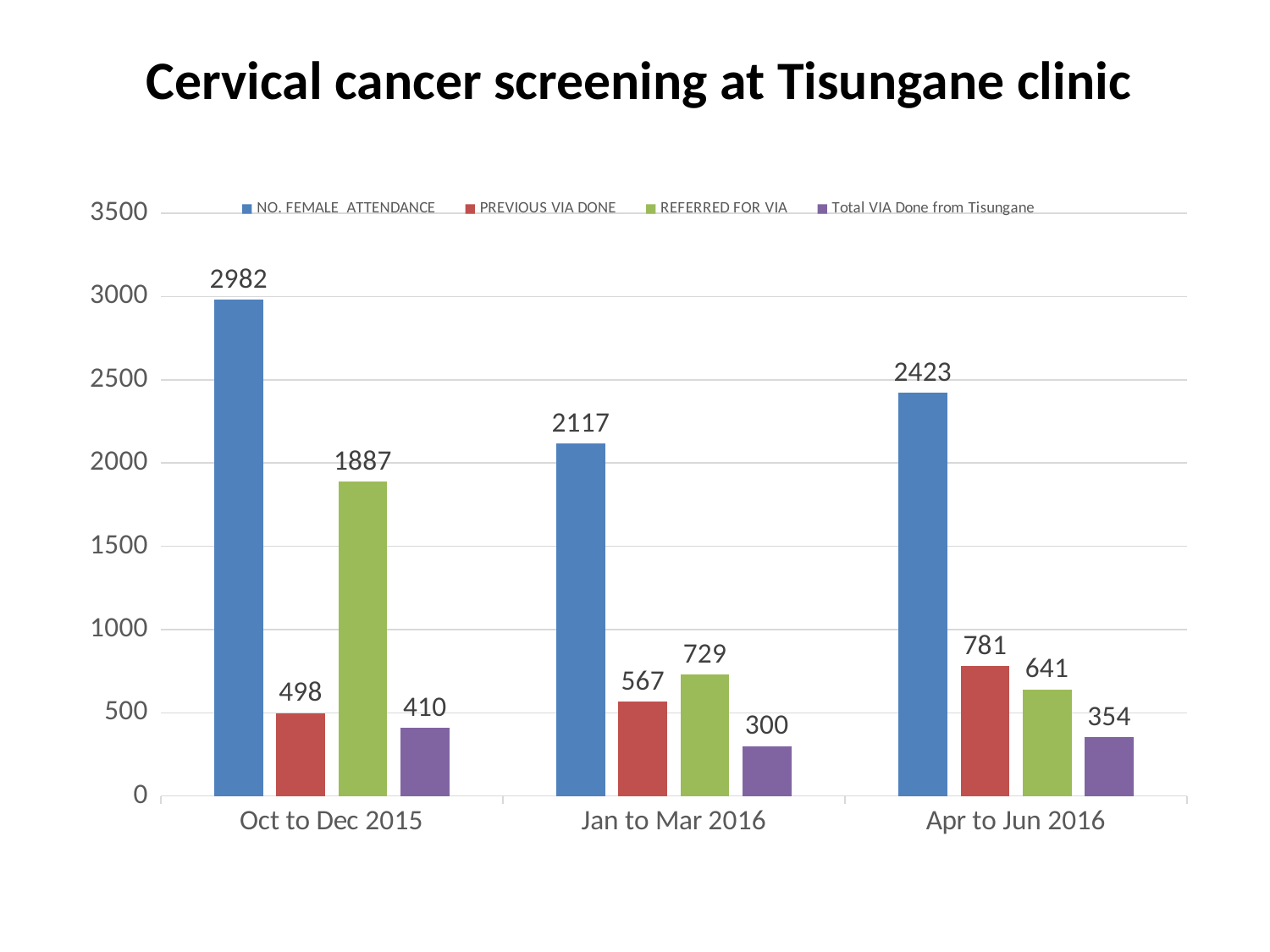

# Cervical cancer screening at Tisungane clinic

### Chart

| Category | NO. FEMALE  ATTENDANCE | PREVIOUS VIA DONE | REFERRED FOR VIA | Total VIA Done from Tisungane |
|---|---|---|---|---|
| Oct to Dec 2015 | 2982.0 | 498.0 | 1887.0 | 410.0 |
| Jan to Mar 2016 | 2117.0 | 567.0 | 729.0 | 300.0 |
| Apr to Jun 2016 | 2423.0 | 781.0 | 641.0 | 354.0 |